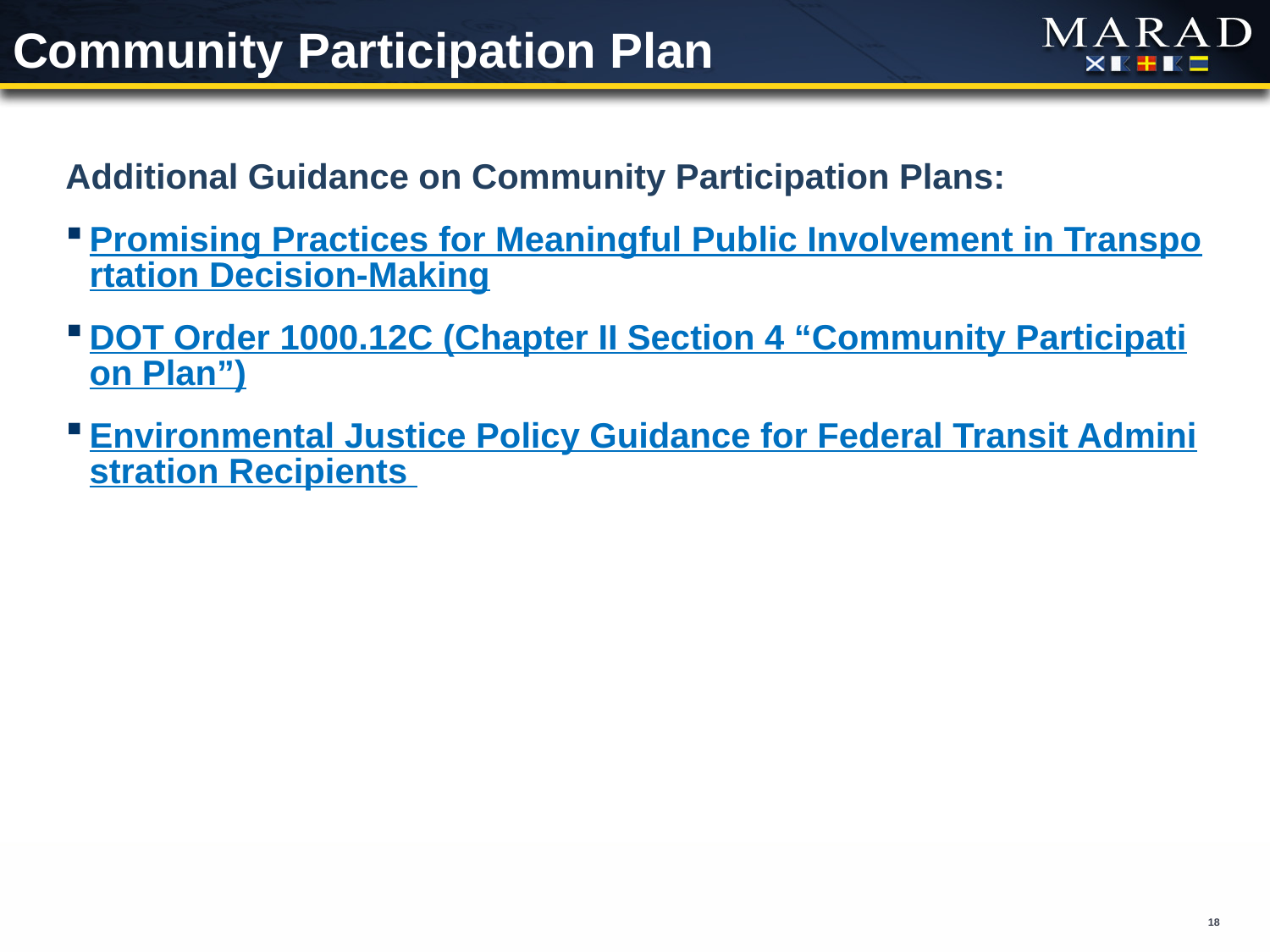

# Community Participation Plan
Additional Guidance on Community Participation Plans:
Promising Practices for Meaningful Public Involvement in Transportation Decision-Making
DOT Order 1000.12C (Chapter II Section 4 “Community Participation Plan”)
Environmental Justice Policy Guidance for Federal Transit Administration Recipients
18